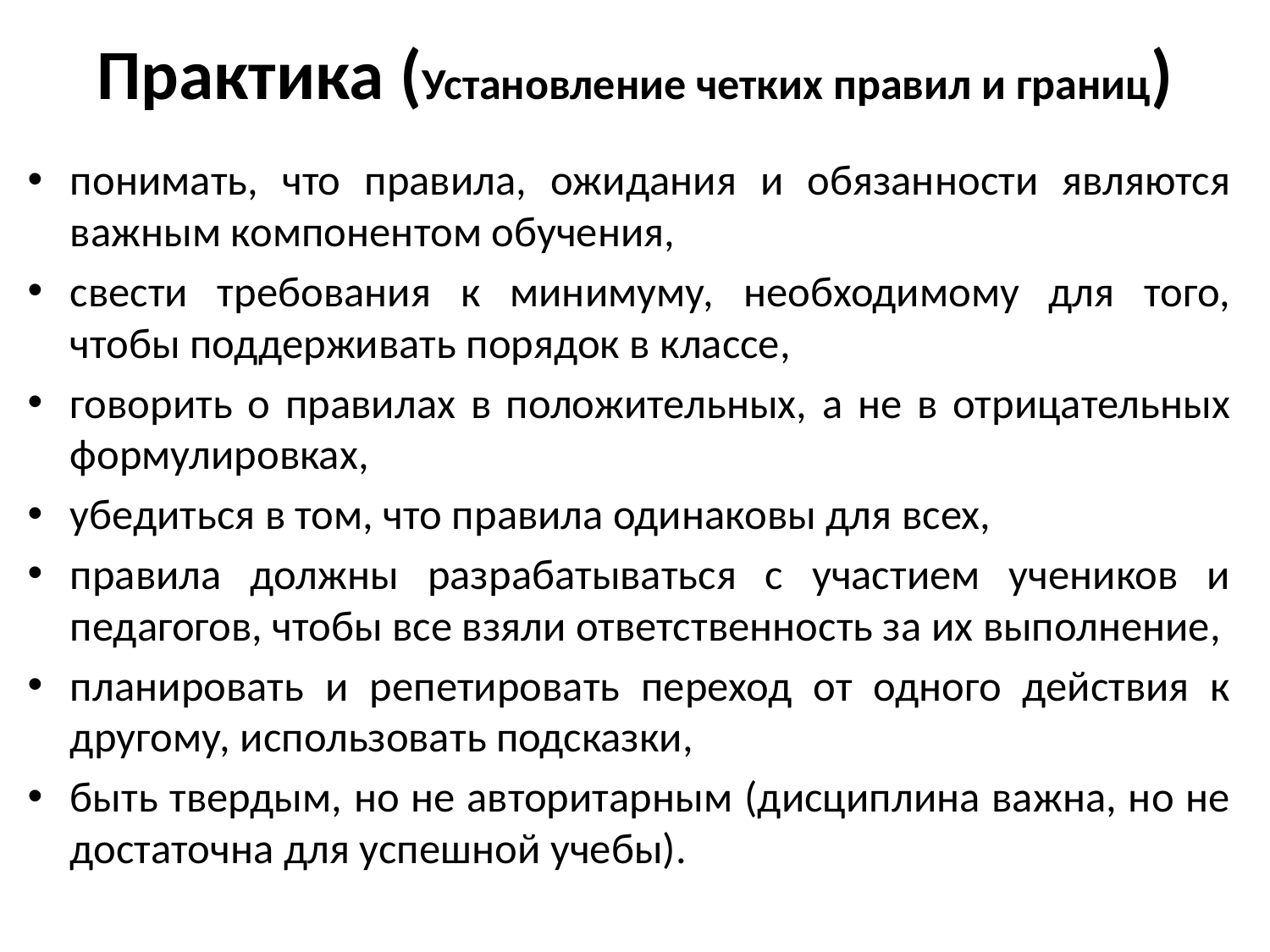

# Практика (Установление четких правил и границ)
понимать, что правила, ожидания и обязанности являются важным компонентом обучения,
свести требования к минимуму, необходимому для того, чтобы поддерживать порядок в классе,
говорить о правилах в положительных, а не в отрицательных формулировках,
убедиться в том, что правила одинаковы для всех,
правила должны разрабатываться с участием учеников и педагогов, чтобы все взяли ответственность за их выполнение,
планировать и репетировать переход от одного действия к другому, использовать подсказки,
быть твердым, но не авторитарным (дисциплина важна, но не достаточна для успешной учебы).